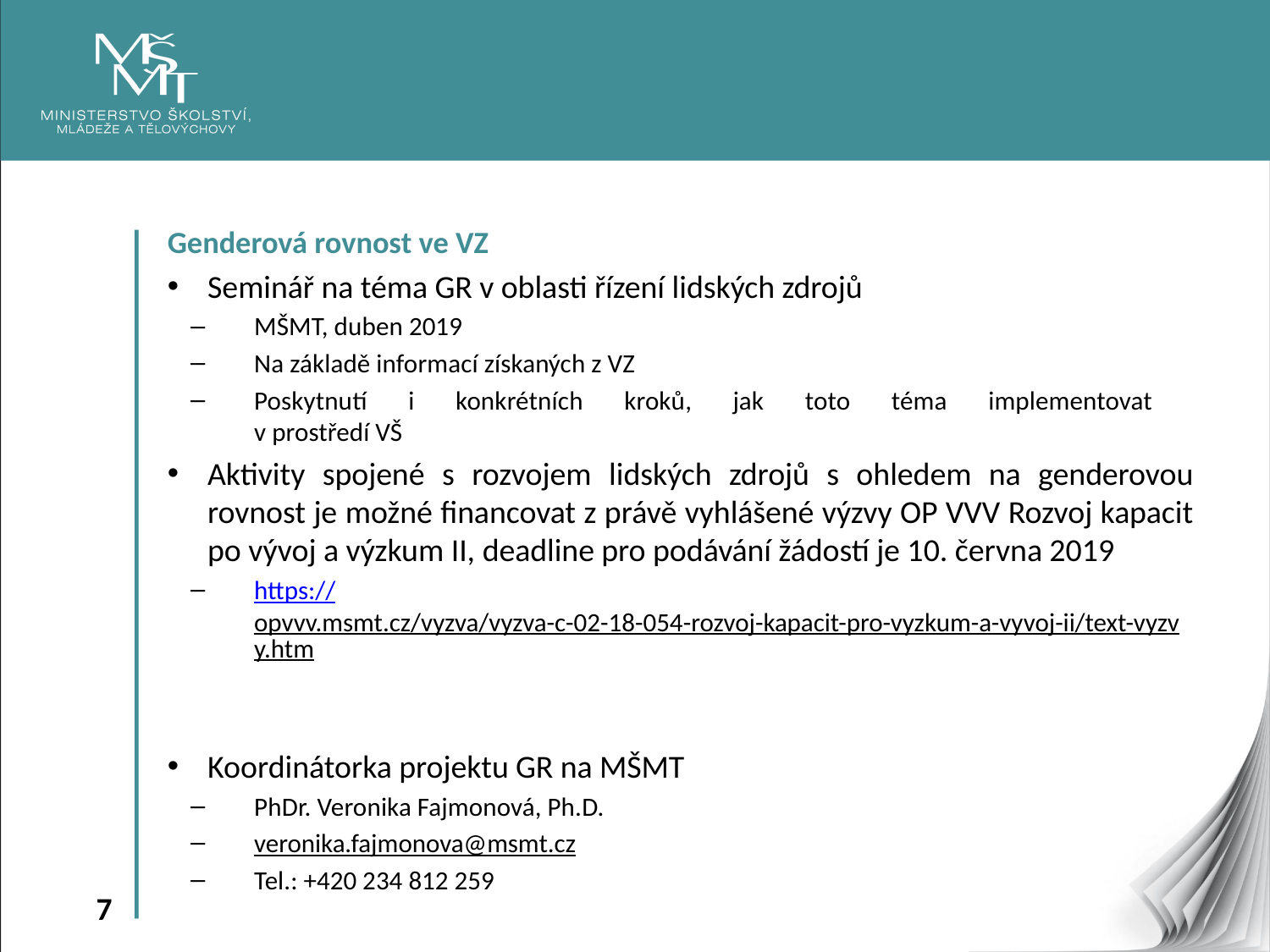

Genderová rovnost ve VZ
Seminář na téma GR v oblasti řízení lidských zdrojů
MŠMT, duben 2019
Na základě informací získaných z VZ
Poskytnutí i konkrétních kroků, jak toto téma implementovat
v prostředí VŠ
Aktivity spojené s rozvojem lidských zdrojů s ohledem na genderovou rovnost je možné financovat z právě vyhlášené výzvy OP VVV Rozvoj kapacit po vývoj a výzkum II, deadline pro podávání žádostí je 10. června 2019
https://opvvv.msmt.cz/vyzva/vyzva-c-02-18-054-rozvoj-kapacit-pro-vyzkum-a-vyvoj-ii/text-vyzvy.htm

Koordinátorka projektu GR na MŠMT
PhDr. Veronika Fajmonová, Ph.D.
veronika.fajmonova@msmt.cz
Tel.: +420 234 812 259